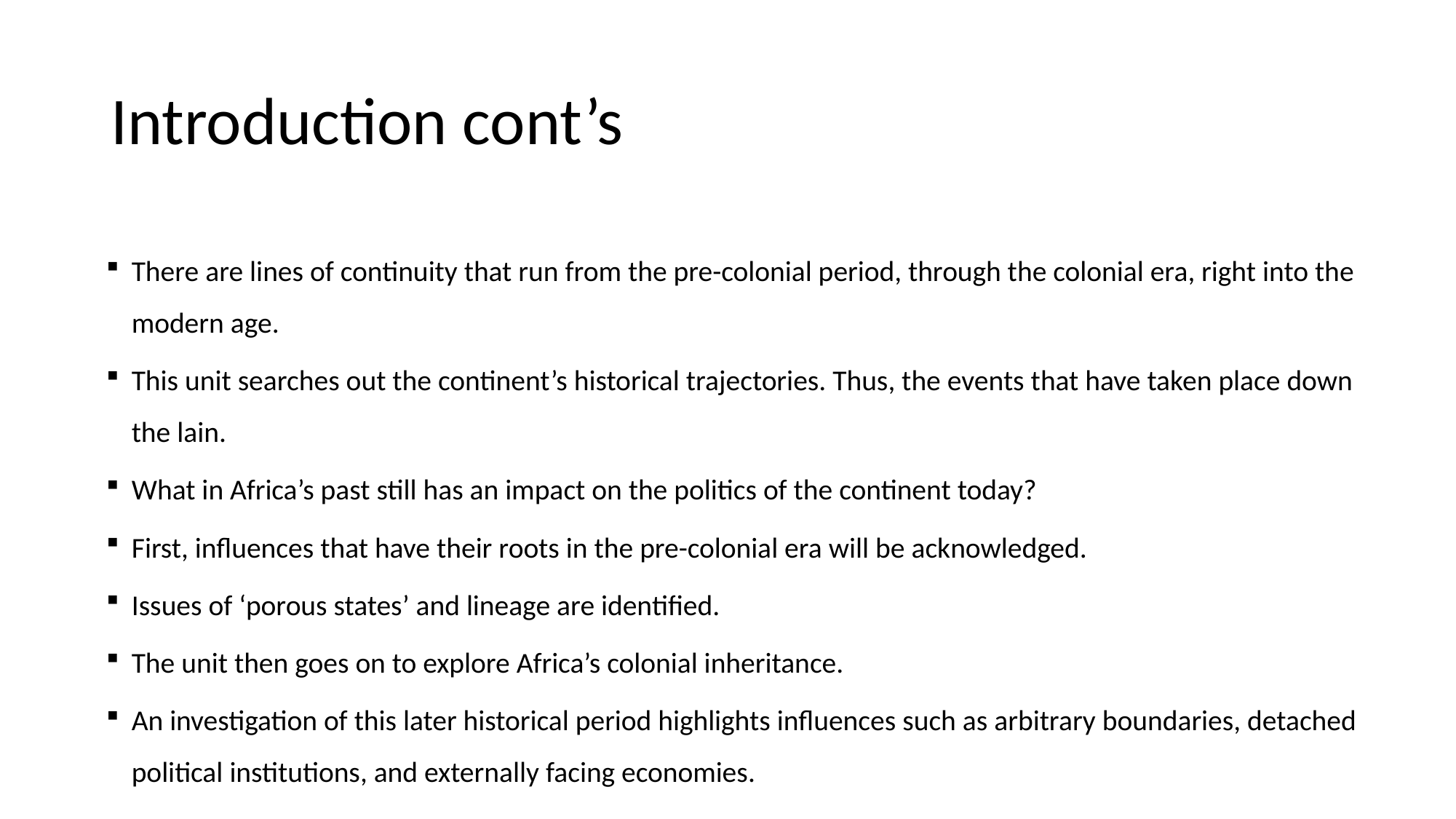

# Introduction cont’s

There are lines of continuity that run from the pre-colonial period, through the colonial era, right into the modern age.
This unit searches out the continent’s historical trajectories. Thus, the events that have taken place down the lain.
What in Africa’s past still has an impact on the politics of the continent today?
First, influences that have their roots in the pre-colonial era will be acknowledged.
Issues of ‘porous states’ and lineage are identified.
The unit then goes on to explore Africa’s colonial inheritance.
An investigation of this later historical period highlights influences such as arbitrary boundaries, detached political institutions, and externally facing economies.